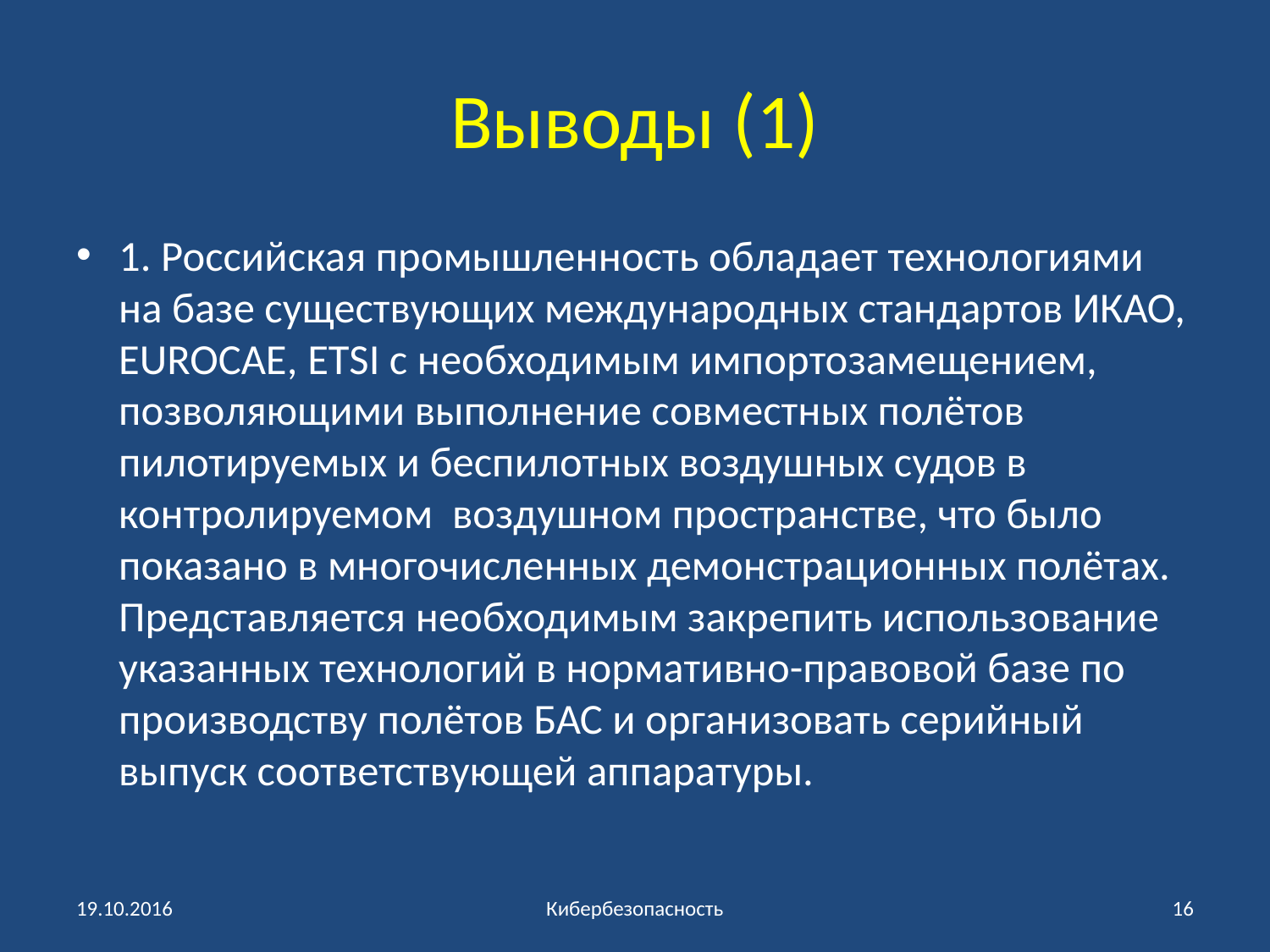

# Выводы (1)
1. Российская промышленность обладает технологиями на базе существующих международных стандартов ИКАО, EUROCAE, ETSI с необходимым импортозамещением, позволяющими выполнение совместных полётов пилотируемых и беспилотных воздушных судов в контролируемом  воздушном пространстве, что было показано в многочисленных демонстрационных полётах. Представляется необходимым закрепить использование указанных технологий в нормативно-правовой базе по производству полётов БАС и организовать серийный выпуск соответствующей аппаратуры.

19.10.2016
Кибербезопасность
16